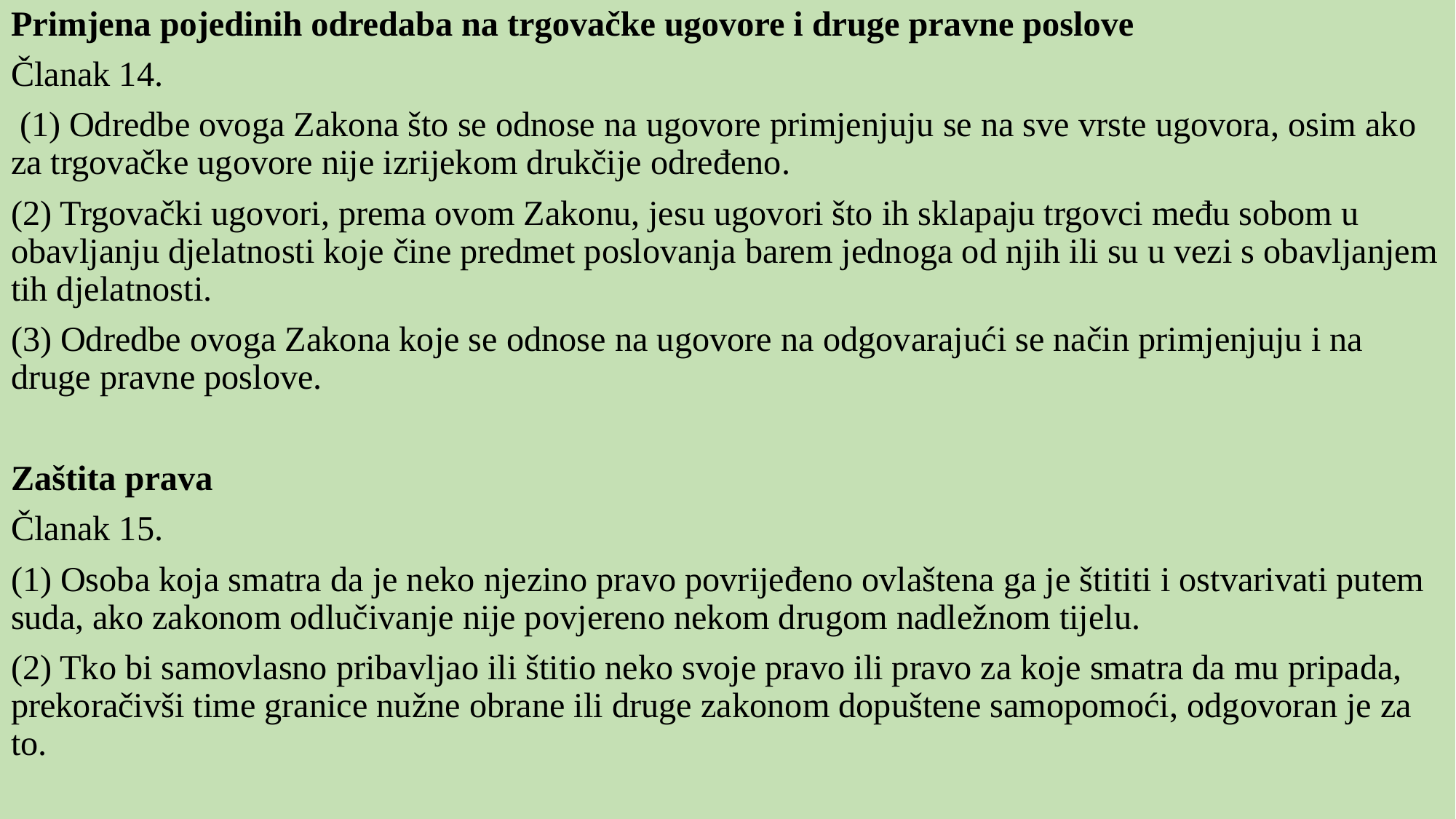

Primjena pojedinih odredaba na trgovačke ugovore i druge pravne poslove
Članak 14.
 (1) Odredbe ovoga Zakona što se odnose na ugovore primjenjuju se na sve vrste ugovora, osim ako za trgovačke ugovore nije izrijekom drukčije određeno.
(2) Trgovački ugovori, prema ovom Zakonu, jesu ugovori što ih sklapaju trgovci među sobom u obavljanju djelatnosti koje čine predmet poslovanja barem jednoga od njih ili su u vezi s obavljanjem tih djelatnosti.
(3) Odredbe ovoga Zakona koje se odnose na ugovore na odgovarajući se način primjenjuju i na druge pravne poslove.

Zaštita prava
Članak 15.
(1) Osoba koja smatra da je neko njezino pravo povrijeđeno ovlaštena ga je štititi i ostvarivati putem suda, ako zakonom odlučivanje nije povjereno nekom drugom nadležnom tijelu.
(2) Tko bi samovlasno pribavljao ili štitio neko svoje pravo ili pravo za koje smatra da mu pripada, prekoračivši time granice nužne obrane ili druge zakonom dopuštene samopomoći, odgovoran je za to.